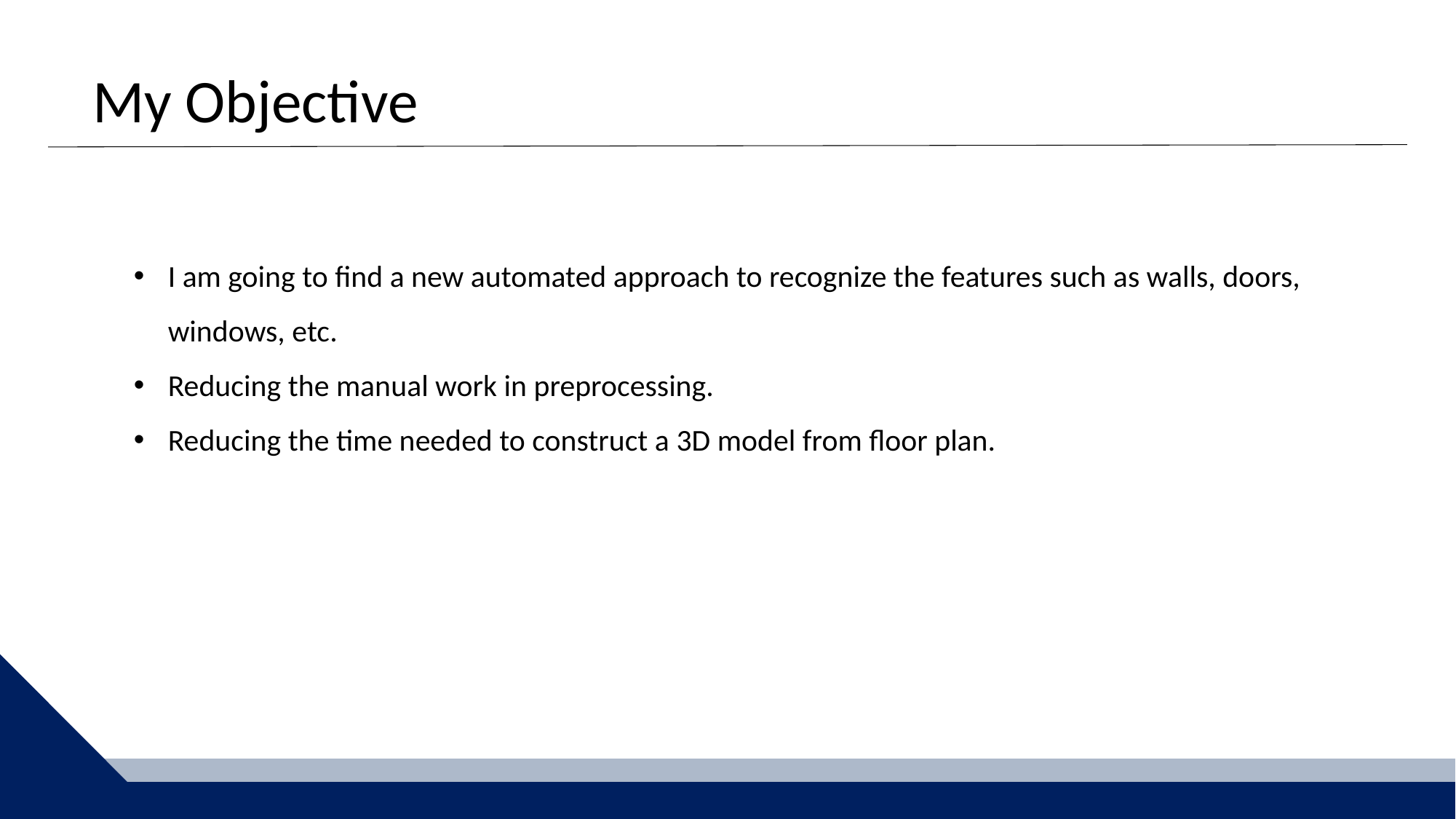

My Objective
I am going to find a new automated approach to recognize the features such as walls, doors, windows, etc.
Reducing the manual work in preprocessing.
Reducing the time needed to construct a 3D model from floor plan.